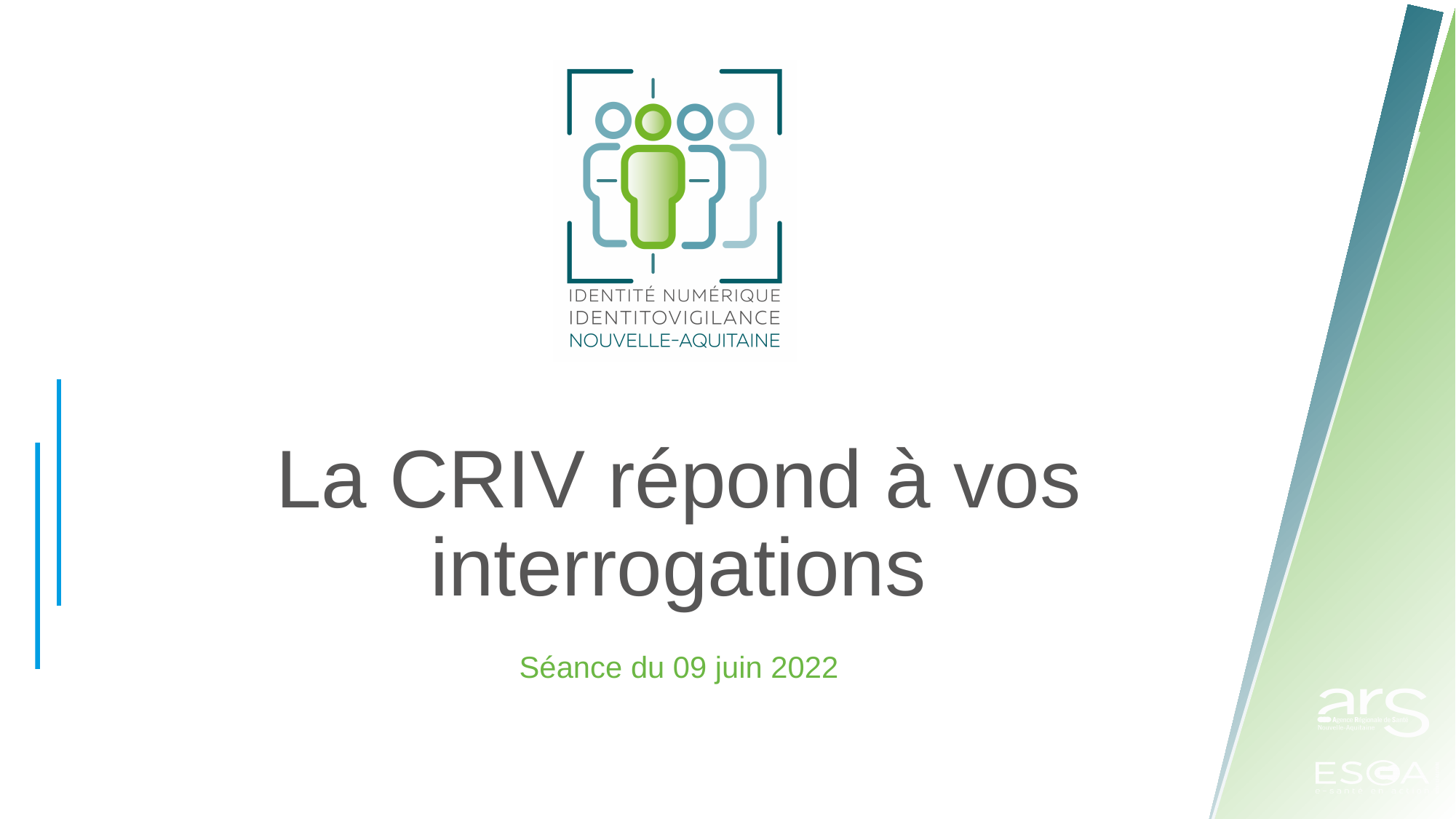

# La CRIV répond à vos interrogations
Séance du 09 juin 2022